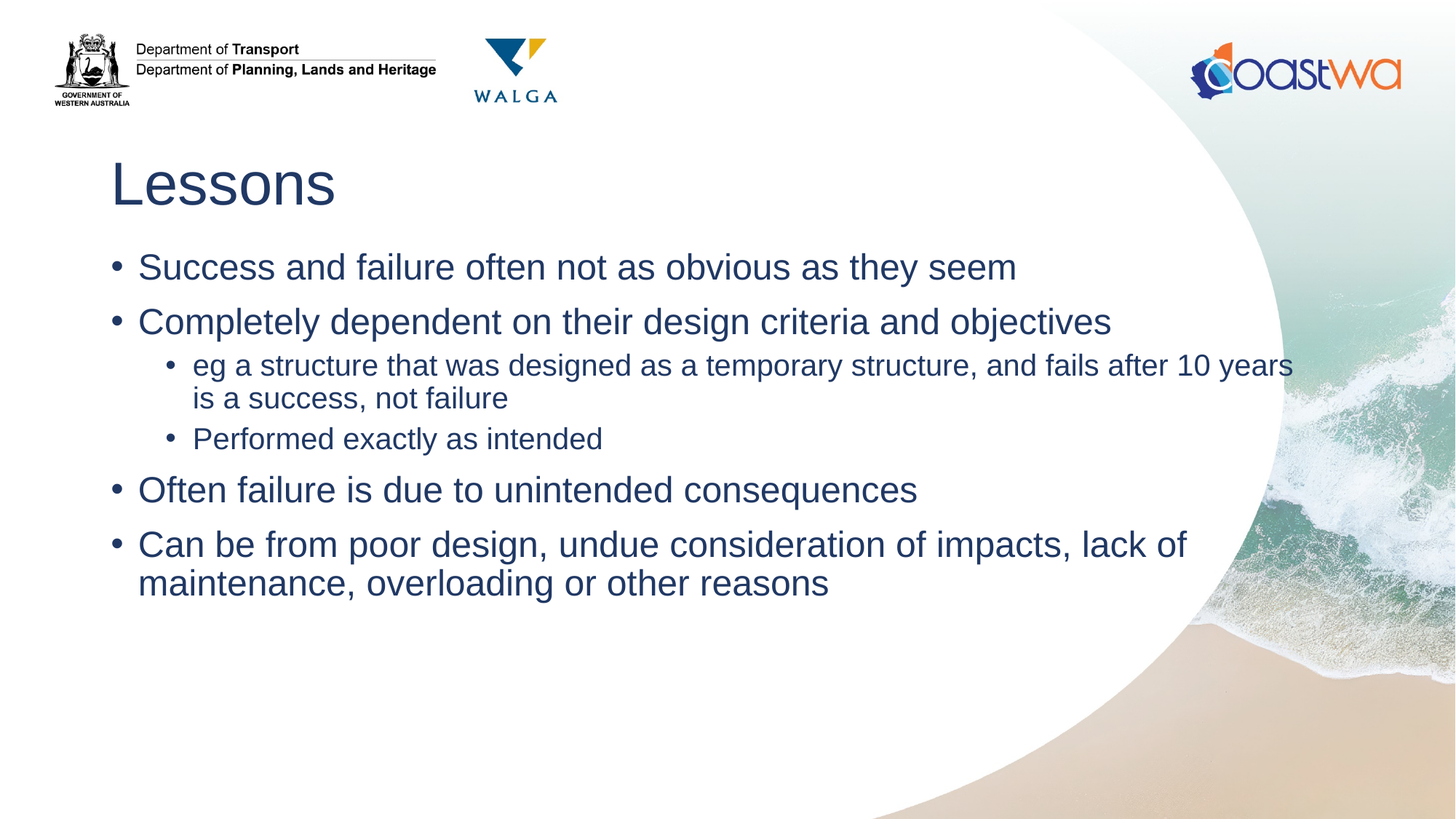

# Lessons
Success and failure often not as obvious as they seem
Completely dependent on their design criteria and objectives
eg a structure that was designed as a temporary structure, and fails after 10 years is a success, not failure
Performed exactly as intended
Often failure is due to unintended consequences
Can be from poor design, undue consideration of impacts, lack of maintenance, overloading or other reasons